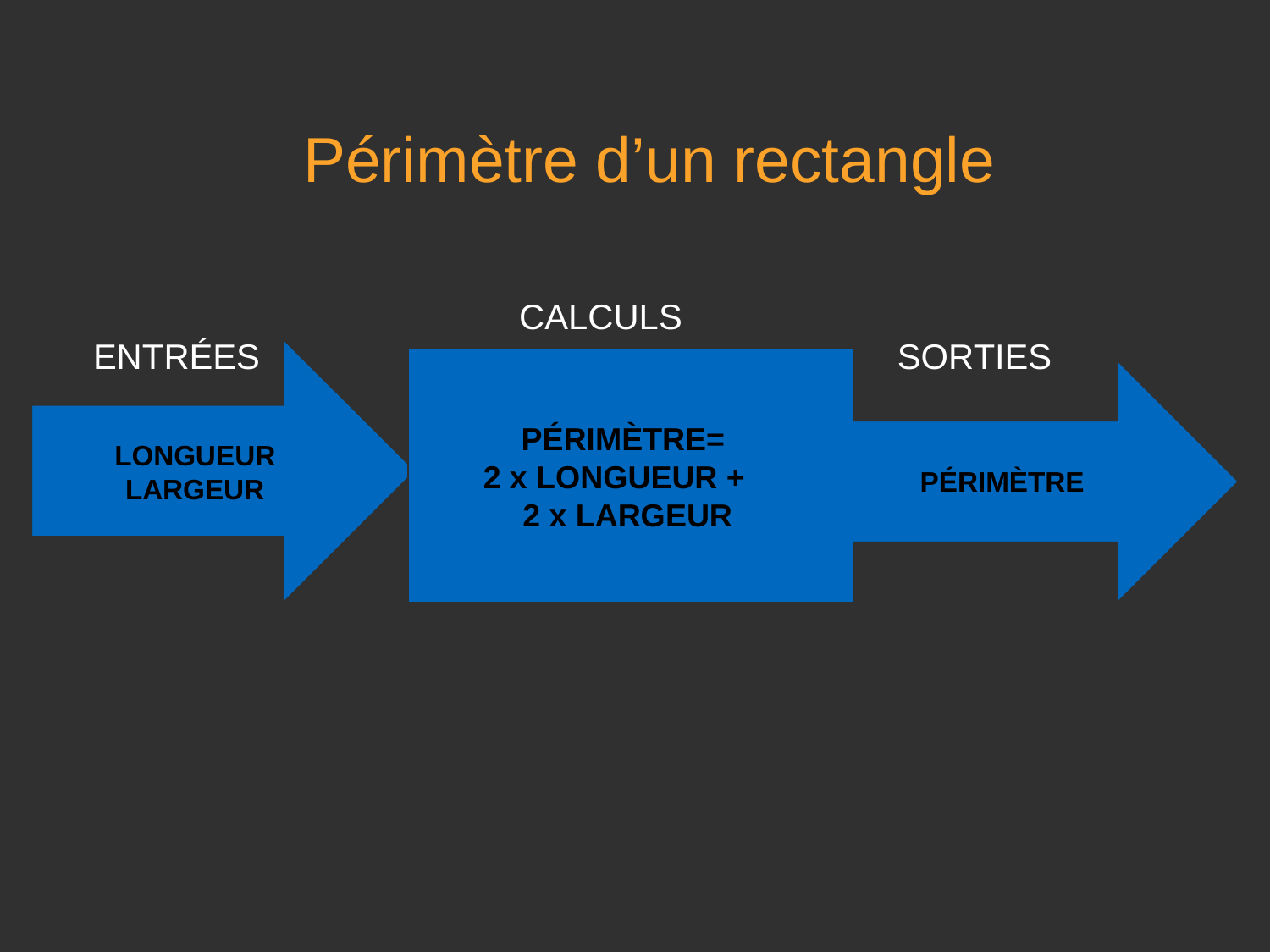

Périmètre d’un rectangle
CALCULS
ENTRÉES
SORTIES

PÉRIMÈTRE=
2 x LONGUEUR +
2 x LARGEUR

LONGUEUR
LARGEUR

PÉRIMÈTRE
RAISONNEMENT